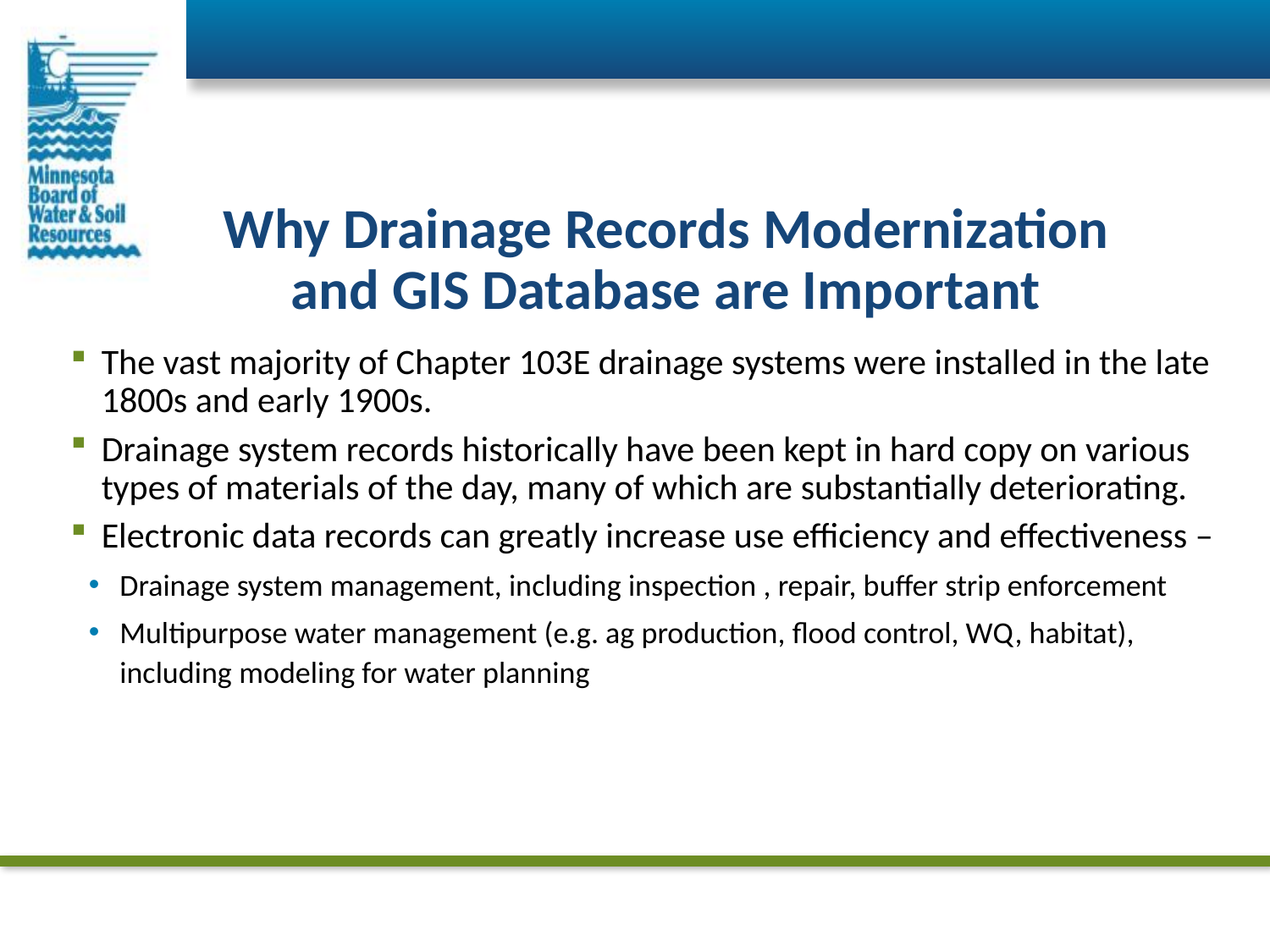

# Why Drainage Records Modernization and GIS Database are Important
The vast majority of Chapter 103E drainage systems were installed in the late 1800s and early 1900s.
Drainage system records historically have been kept in hard copy on various types of materials of the day, many of which are substantially deteriorating.
Electronic data records can greatly increase use efficiency and effectiveness –
Drainage system management, including inspection , repair, buffer strip enforcement
Multipurpose water management (e.g. ag production, flood control, WQ, habitat), including modeling for water planning